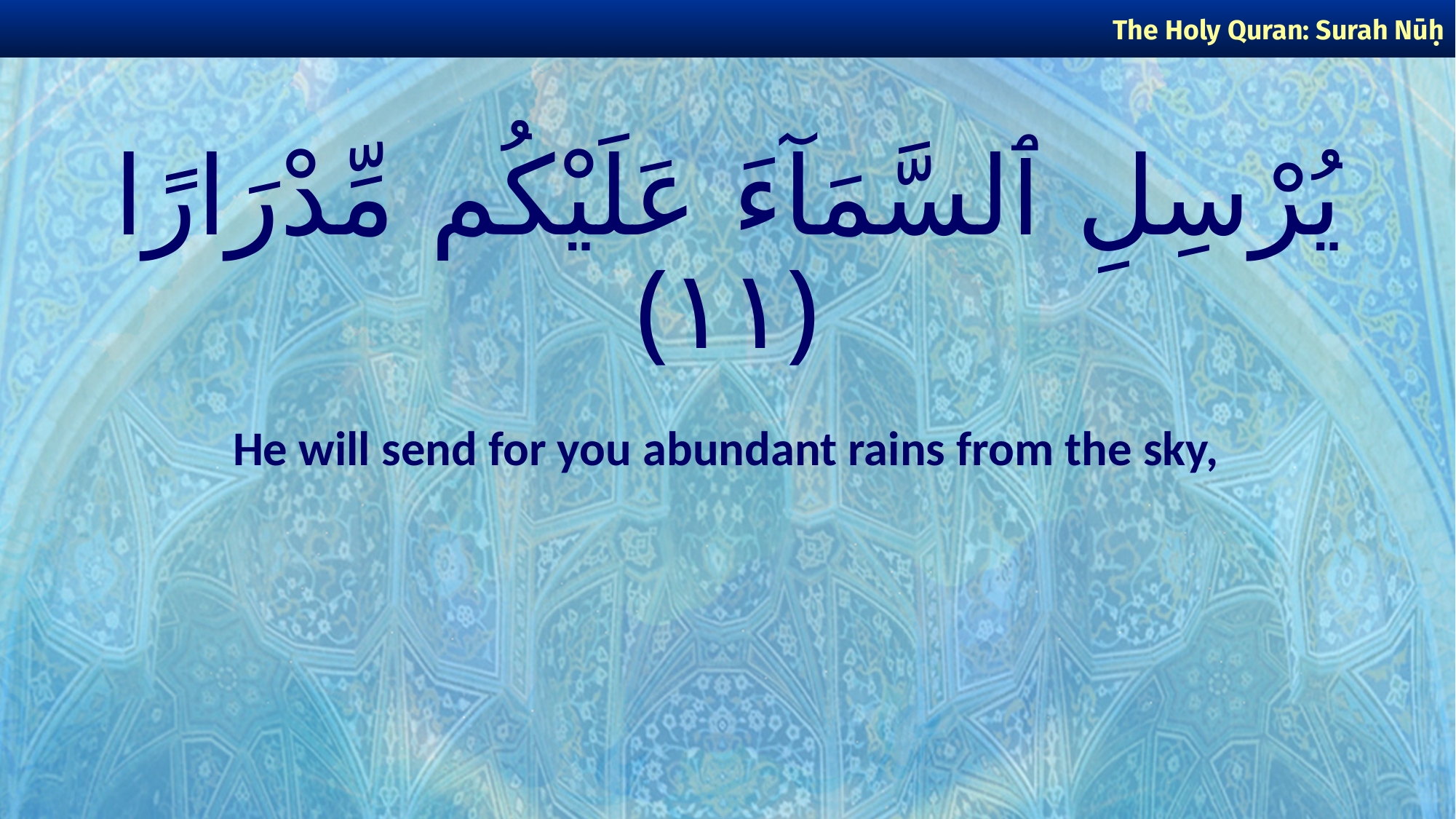

The Holy Quran: Surah Nūḥ
# يُرْسِلِ ٱلسَّمَآءَ عَلَيْكُم مِّدْرَارًا ﴿١١﴾
He will send for you abundant rains from the sky,